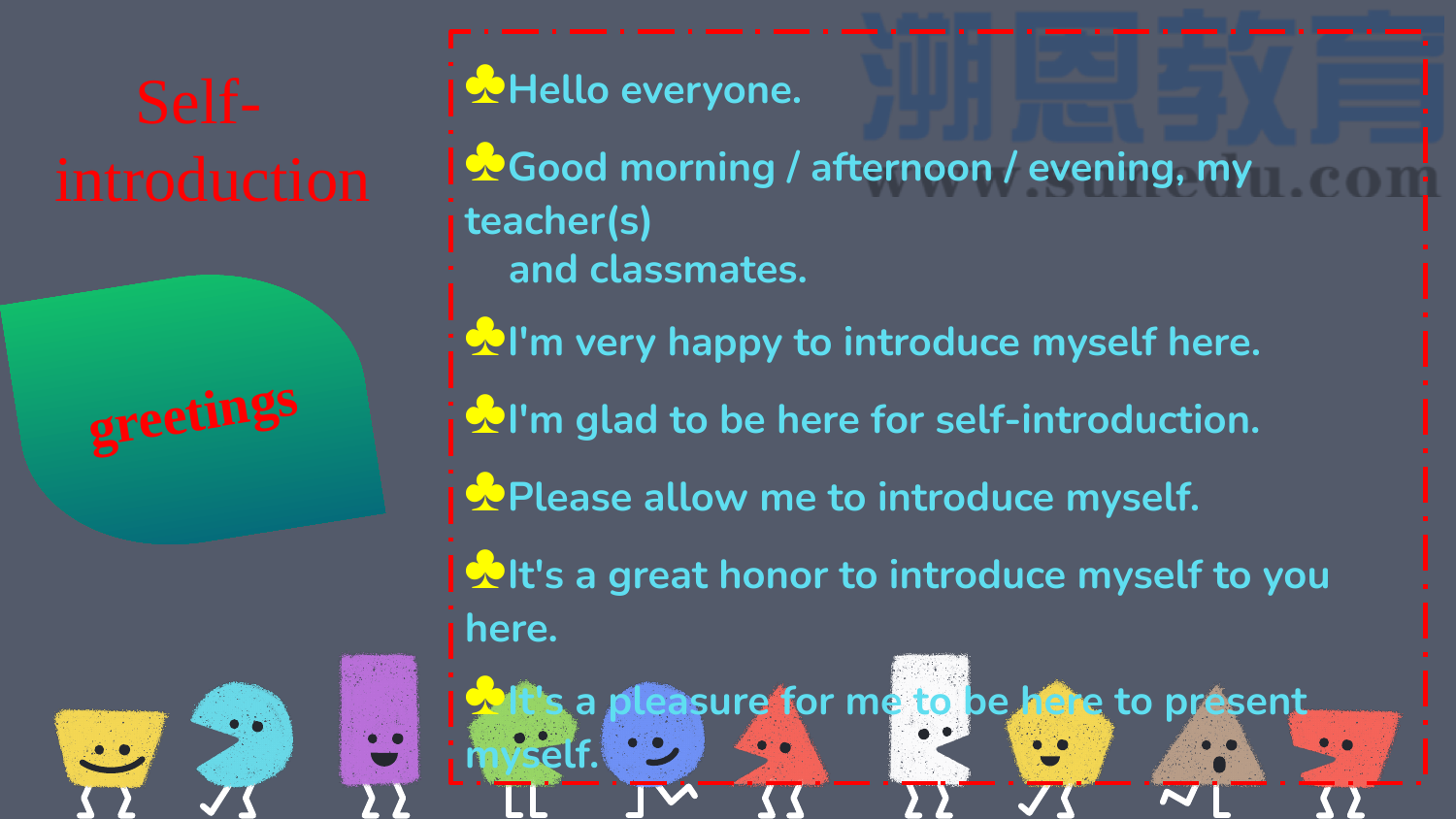

♣Hello everyone.
♣Good morning / afternoon / evening, my teacher(s)
    and classmates.
♣I'm very happy to introduce myself here.
♣I'm glad to be here for self-introduction.
♣Please allow me to introduce myself.
♣It's a great honor to introduce myself to you here.
♣It's a pleasure for me to be here to present myself.
6
     Self-
introduction
greetings